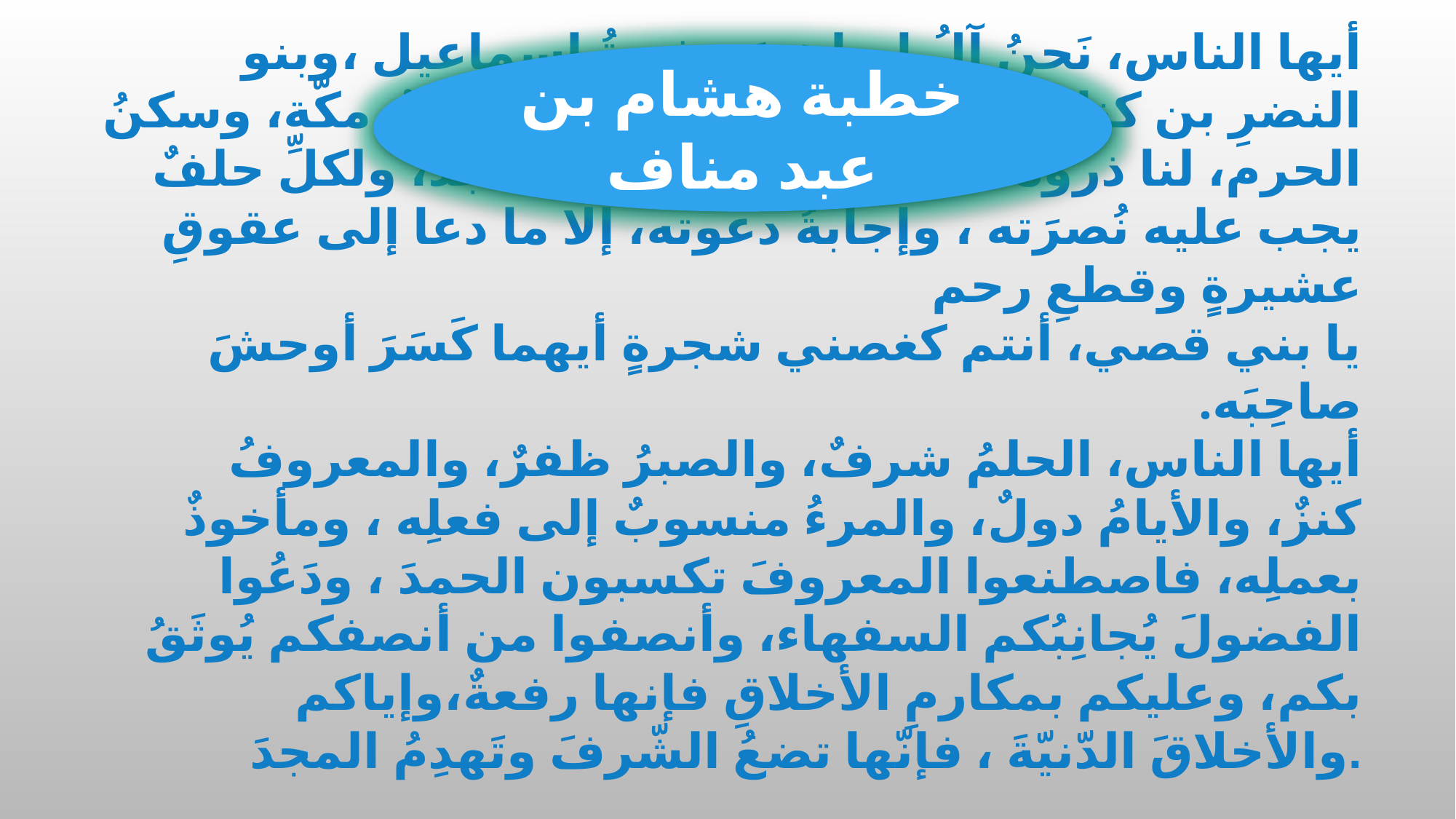

خطبة هشام بن عبد مناف
# أيها الناس، نَحنُ آلُ إبراهيمَ وذريةُ إسماعيل ،وبنو النضرِ بن كنانةِ وبنو قُصي بن كِلاب، وأربابُ مكّة، وسكنُ الحرم، لنا ذروةُ الحسبِ كلّه ومعدنُ المجد، ولكلِّ حلفٌ يجب عليه نُصرَته ، وإجابةُ دعوته، إلّا ما دعا إلى عقوقِ عشيرةٍ وقطعِ رحم يا بني قصي، أنتم كغصني شجرةٍ أيهما كَسَرَ أوحشَ صاحِبَه. أيها الناس، الحلمُ شرفٌ، والصبرُ ظفرٌ، والمعروفُ كنزٌ، والأيامُ دولٌ، والمرءُ منسوبٌ إلى فعلِه ، ومأخوذٌ بعملِه، فاصطنعوا المعروفَ تكسبون الحمدَ ، ودَعُوا الفضولَ يُجانِبُكم السفهاء، وأنصفوا من أنصفكم يُوثَقُ بكم، وعليكم بمكارمِ الأخلاقِ فإنها رفعةٌ،وإياكم والأخلاقَ الدّنيّةَ ، فإنّها تضعُ الشّرفَ وتَهدِمُ المجدَ.